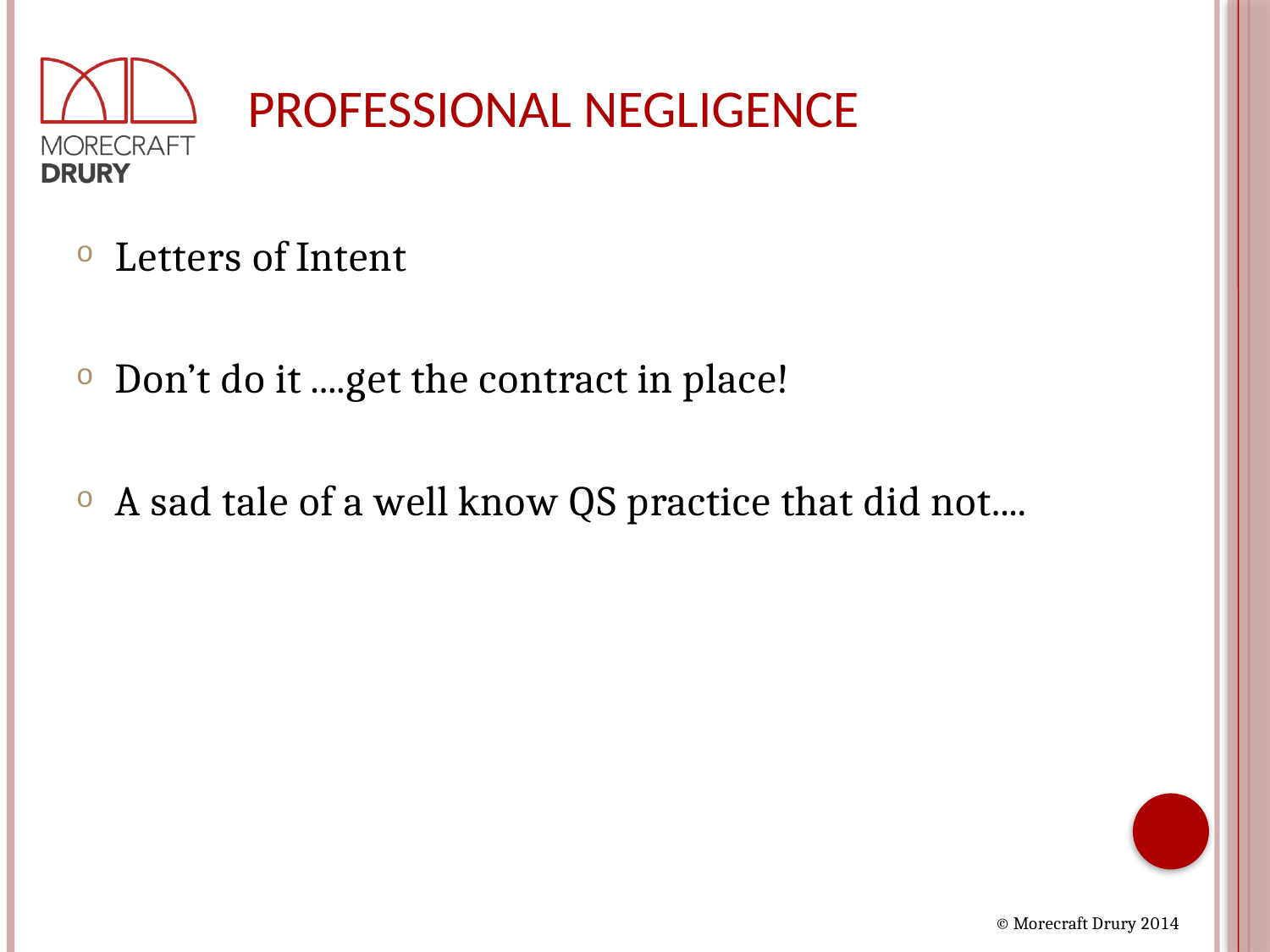

# PROFESSIONAL NEGLIGENCE
Letters of Intent

Don’t do it ....get the contract in place!

A sad tale of a well know QS practice that did not....